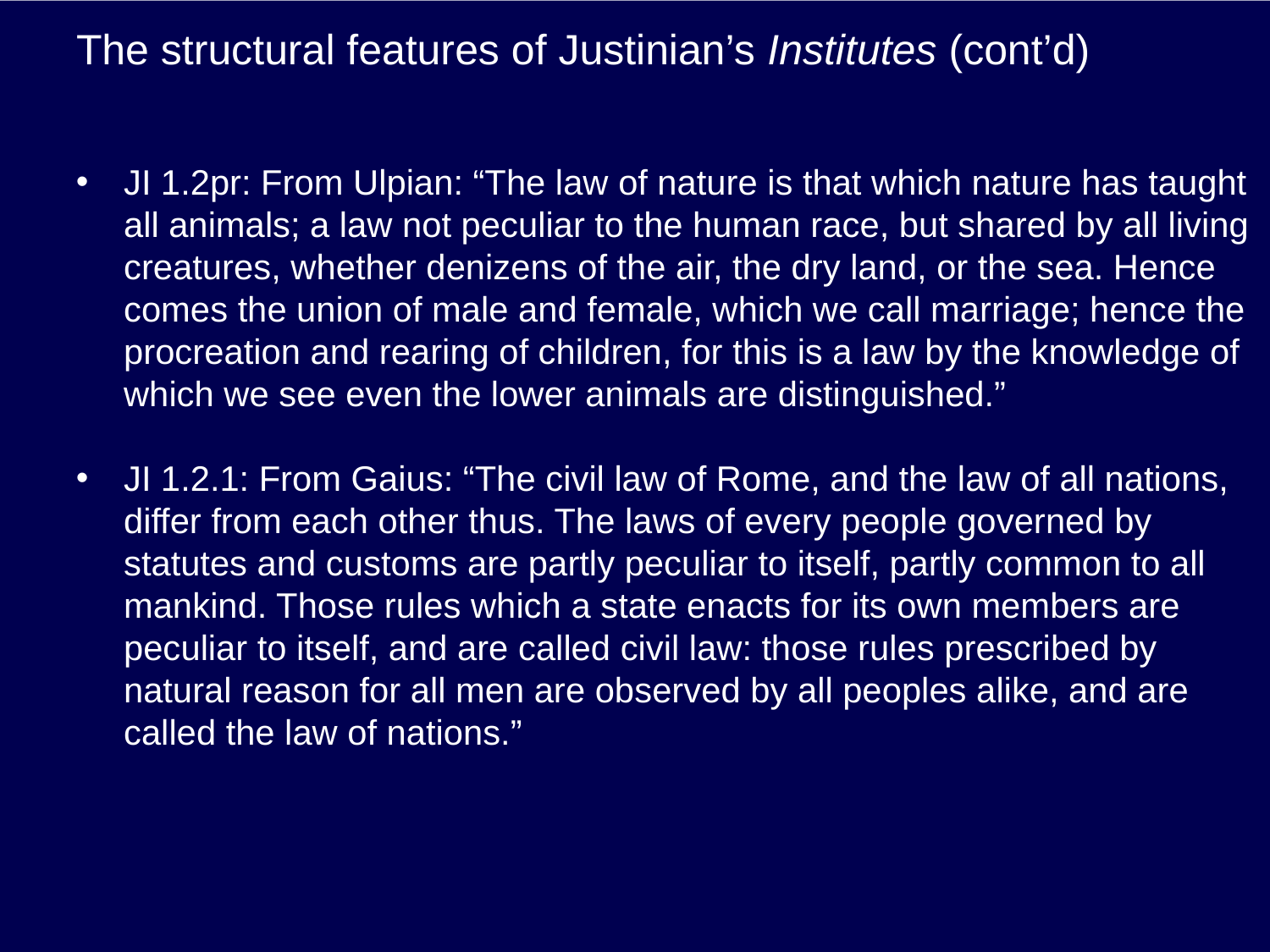

# The structural features of Justinian’s Institutes (cont’d)
JI 1.2pr: From Ulpian: “The law of nature is that which nature has taught all animals; a law not peculiar to the human race, but shared by all living creatures, whether denizens of the air, the dry land, or the sea. Hence comes the union of male and female, which we call marriage; hence the procreation and rearing of children, for this is a law by the knowledge of which we see even the lower animals are distinguished.”

JI 1.2.1: From Gaius: “The civil law of Rome, and the law of all nations, differ from each other thus. The laws of every people governed by statutes and customs are partly peculiar to itself, partly common to all mankind. Those rules which a state enacts for its own members are peculiar to itself, and are called civil law: those rules prescribed by natural reason for all men are observed by all peoples alike, and are called the law of nations.”